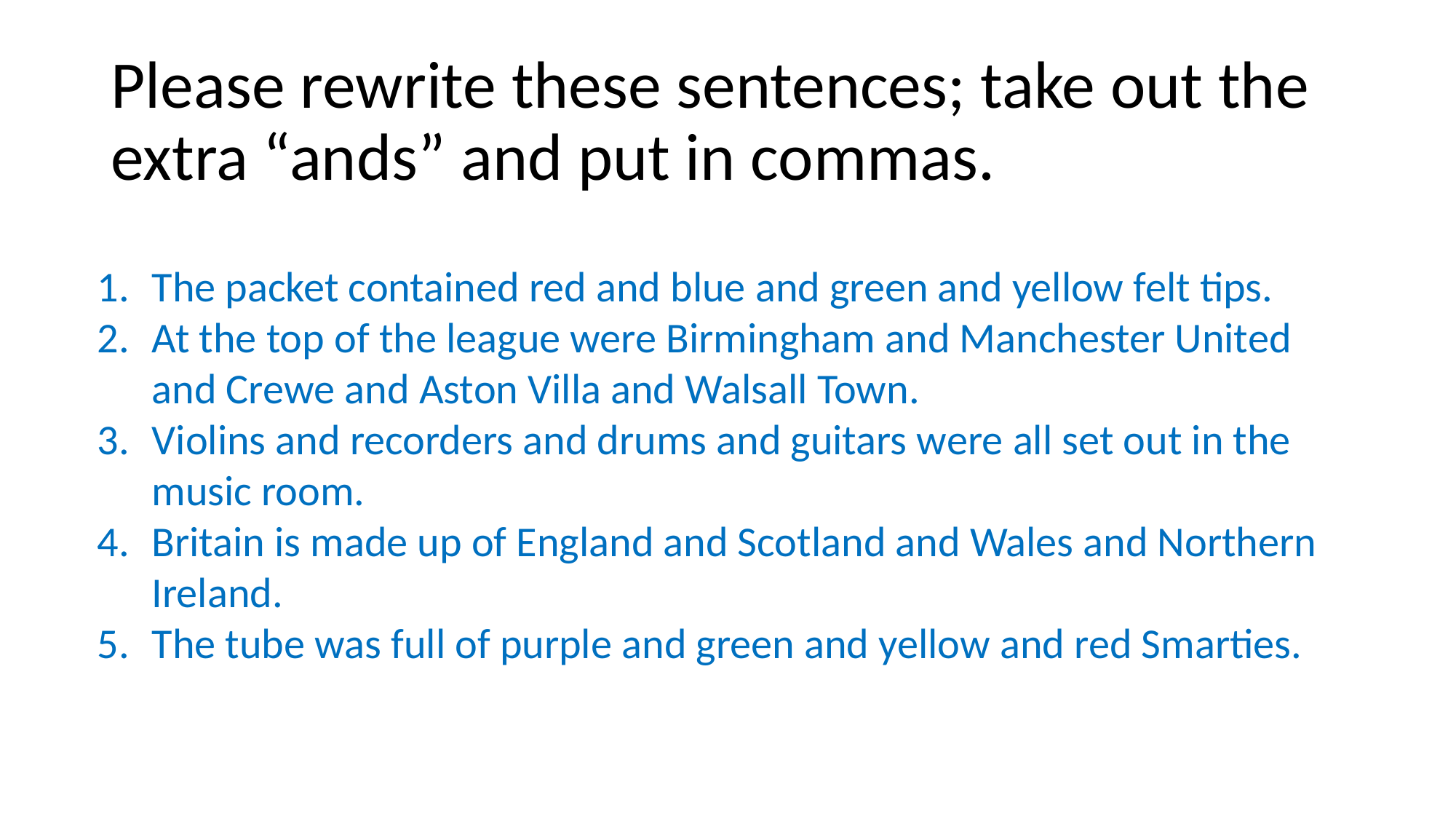

# Please rewrite these sentences; take out the extra “ands” and put in commas.
The packet contained red and blue and green and yellow felt tips.
At the top of the league were Birmingham and Manchester United and Crewe and Aston Villa and Walsall Town.
Violins and recorders and drums and guitars were all set out in the music room.
Britain is made up of England and Scotland and Wales and Northern Ireland.
The tube was full of purple and green and yellow and red Smarties.